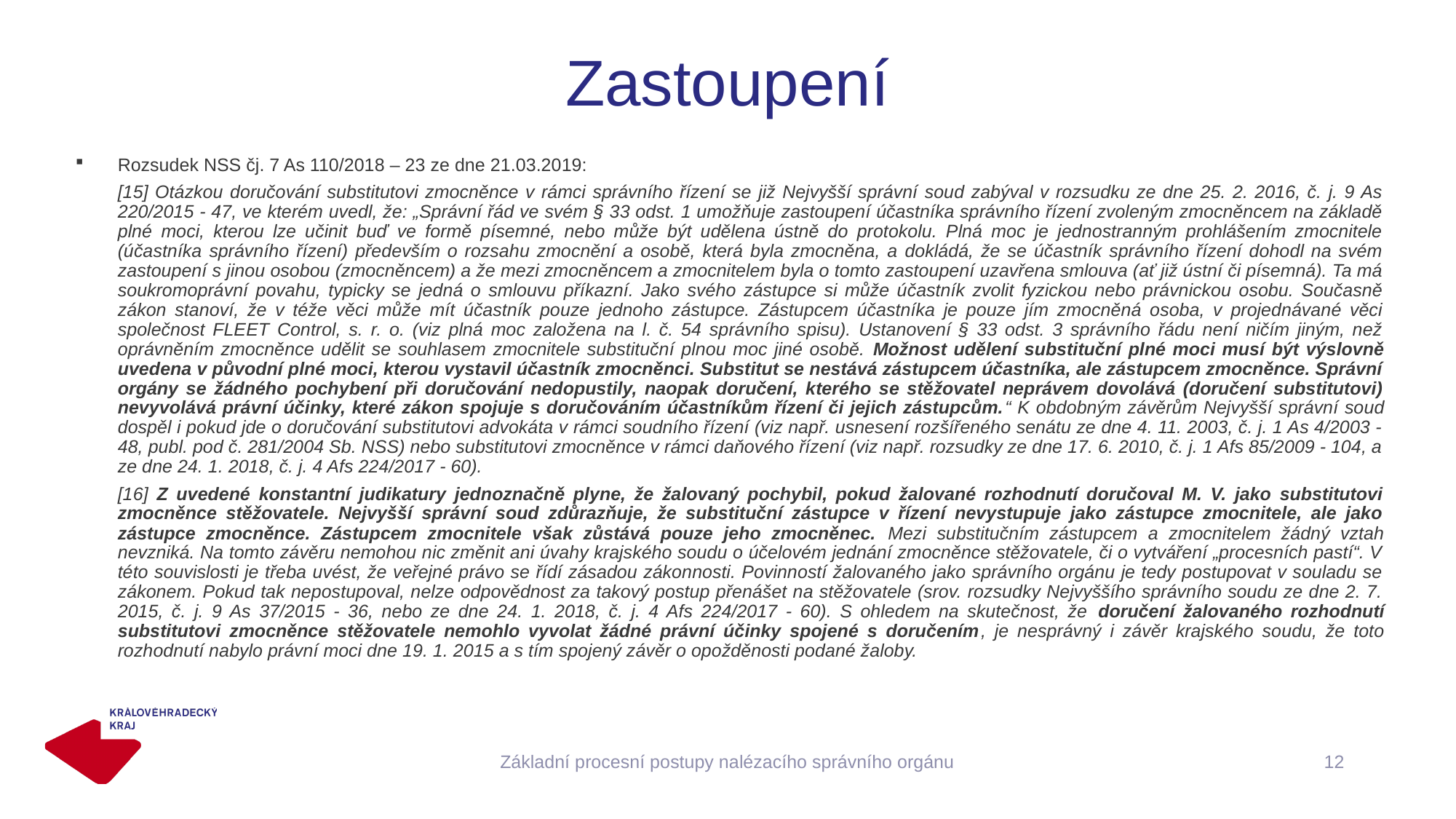

# Zastoupení

Rozsudek NSS čj. 7 As 110/2018 – 23 ze dne 21.03.2019:
[15] Otázkou doručování substitutovi zmocněnce v rámci správního řízení se již Nejvyšší správní soud zabýval v rozsudku ze dne 25. 2. 2016, č. j. 9 As 220/2015 - 47, ve kterém uvedl, že: „Správní řád ve svém § 33 odst. 1 umožňuje zastoupení účastníka správního řízení zvoleným zmocněncem na základě plné moci, kterou lze učinit buď ve formě písemné, nebo může být udělena ústně do protokolu. Plná moc je jednostranným prohlášením zmocnitele (účastníka správního řízení) především o rozsahu zmocnění a osobě, která byla zmocněna, a dokládá, že se účastník správního řízení dohodl na svém zastoupení s jinou osobou (zmocněncem) a že mezi zmocněncem a zmocnitelem byla o tomto zastoupení uzavřena smlouva (ať již ústní či písemná). Ta má soukromoprávní povahu, typicky se jedná o smlouvu příkazní. Jako svého zástupce si může účastník zvolit fyzickou nebo právnickou osobu. Současně zákon stanoví, že v téže věci může mít účastník pouze jednoho zástupce. Zástupcem účastníka je pouze jím zmocněná osoba, v projednávané věci společnost FLEET Control, s. r. o. (viz plná moc založena na l. č. 54 správního spisu). Ustanovení § 33 odst. 3 správního řádu není ničím jiným, než oprávněním zmocněnce udělit se souhlasem zmocnitele substituční plnou moc jiné osobě. Možnost udělení substituční plné moci musí být výslovně uvedena v původní plné moci, kterou vystavil účastník zmocněnci. Substitut se nestává zástupcem účastníka, ale zástupcem zmocněnce. Správní orgány se žádného pochybení při doručování nedopustily, naopak doručení, kterého se stěžovatel neprávem dovolává (doručení substitutovi) nevyvolává právní účinky, které zákon spojuje s doručováním účastníkům řízení či jejich zástupcům.“ K obdobným závěrům Nejvyšší správní soud dospěl i pokud jde o doručování substitutovi advokáta v rámci soudního řízení (viz např. usnesení rozšířeného senátu ze dne 4. 11. 2003, č. j. 1 As 4/2003 - 48, publ. pod č. 281/2004 Sb. NSS) nebo substitutovi zmocněnce v rámci daňového řízení (viz např. rozsudky ze dne 17. 6. 2010, č. j. 1 Afs 85/2009 - 104, a ze dne 24. 1. 2018, č. j. 4 Afs 224/2017 - 60).
[16] Z uvedené konstantní judikatury jednoznačně plyne, že žalovaný pochybil, pokud žalované rozhodnutí doručoval M. V. jako substitutovi zmocněnce stěžovatele. Nejvyšší správní soud zdůrazňuje, že substituční zástupce v řízení nevystupuje jako zástupce zmocnitele, ale jako zástupce zmocněnce. Zástupcem zmocnitele však zůstává pouze jeho zmocněnec. Mezi substitučním zástupcem a zmocnitelem žádný vztah nevzniká. Na tomto závěru nemohou nic změnit ani úvahy krajského soudu o účelovém jednání zmocněnce stěžovatele, či o vytváření „procesních pastí“. V této souvislosti je třeba uvést, že veřejné právo se řídí zásadou zákonnosti. Povinností žalovaného jako správního orgánu je tedy postupovat v souladu se zákonem. Pokud tak nepostupoval, nelze odpovědnost za takový postup přenášet na stěžovatele (srov. rozsudky Nejvyššího správního soudu ze dne 2. 7. 2015, č. j. 9 As 37/2015 - 36, nebo ze dne 24. 1. 2018, č. j. 4 Afs 224/2017 - 60). S ohledem na skutečnost, že doručení žalovaného rozhodnutí substitutovi zmocněnce stěžovatele nemohlo vyvolat žádné právní účinky spojené s doručením, je nesprávný i závěr krajského soudu, že toto rozhodnutí nabylo právní moci dne 19. 1. 2015 a s tím spojený závěr o opožděnosti podané žaloby.

Základní procesní postupy nalézacího správního orgánu
12